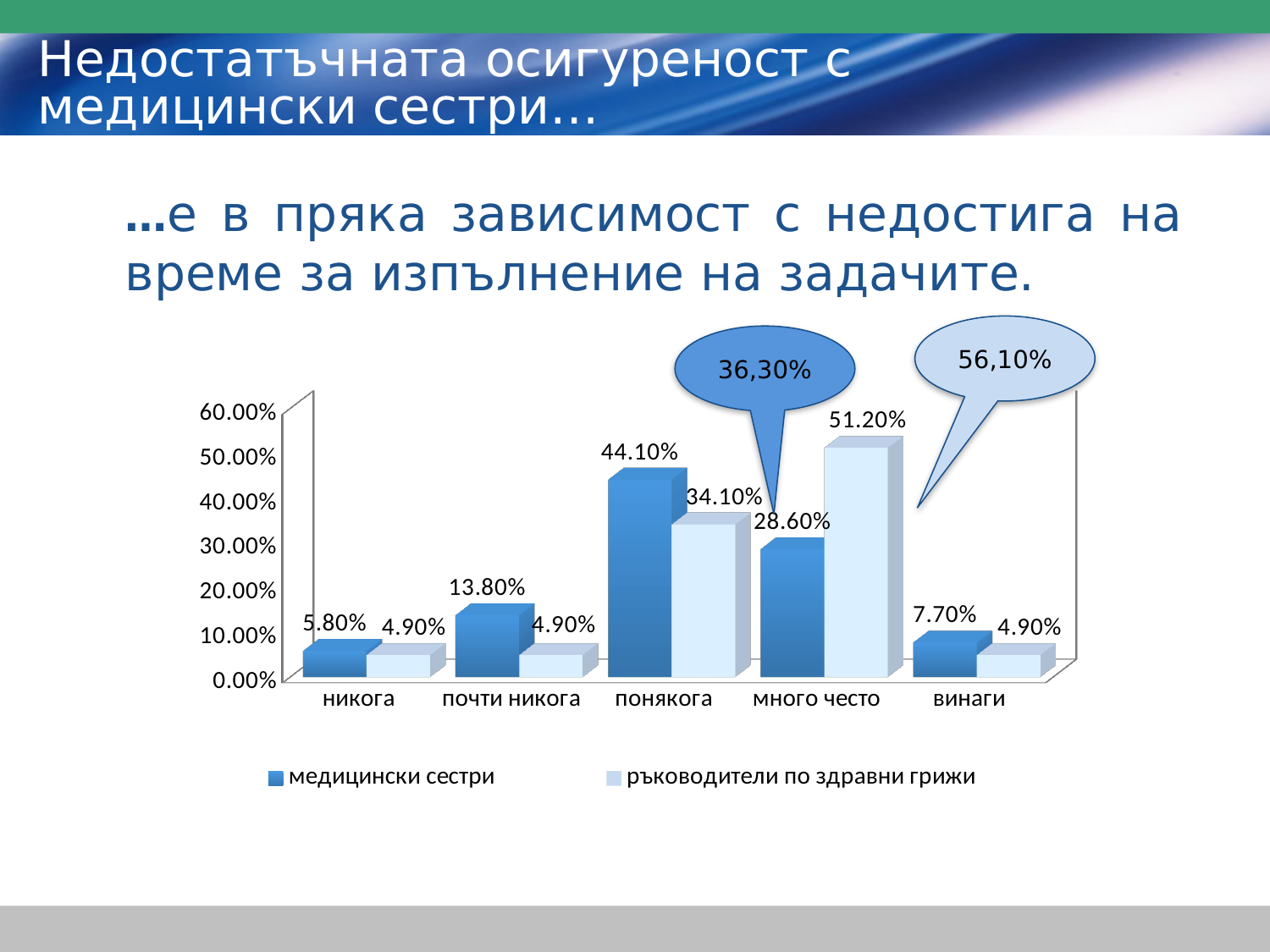

# Недостатъчната осигуреност с медицински сестри…
…е в пряка зависимост с недостига на време за изпълнение на задачите.
56,10%
36,30%

[unsupported chart]